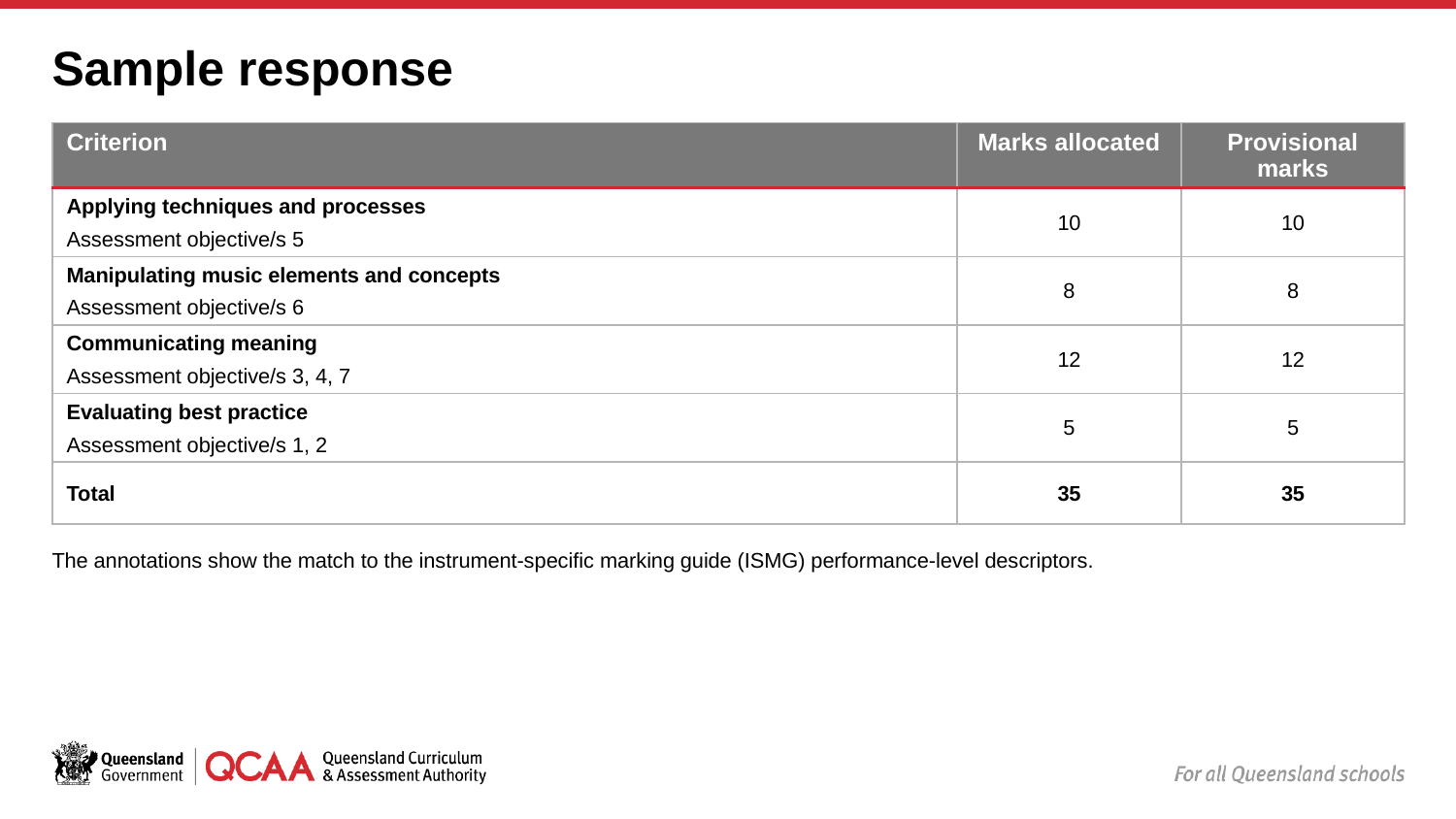

# Sample response
| Criterion | Marks allocated | Provisional marks |
| --- | --- | --- |
| Applying techniques and processes Assessment objective/s 5 | 10 | 10 |
| Manipulating music elements and concepts Assessment objective/s 6 | 8 | 8 |
| Communicating meaning Assessment objective/s 3, 4, 7 | 12 | 12 |
| Evaluating best practice Assessment objective/s 1, 2 | 5 | 5 |
| Total | 35 | 35 |
The annotations show the match to the instrument-specific marking guide (ISMG) performance-level descriptors.